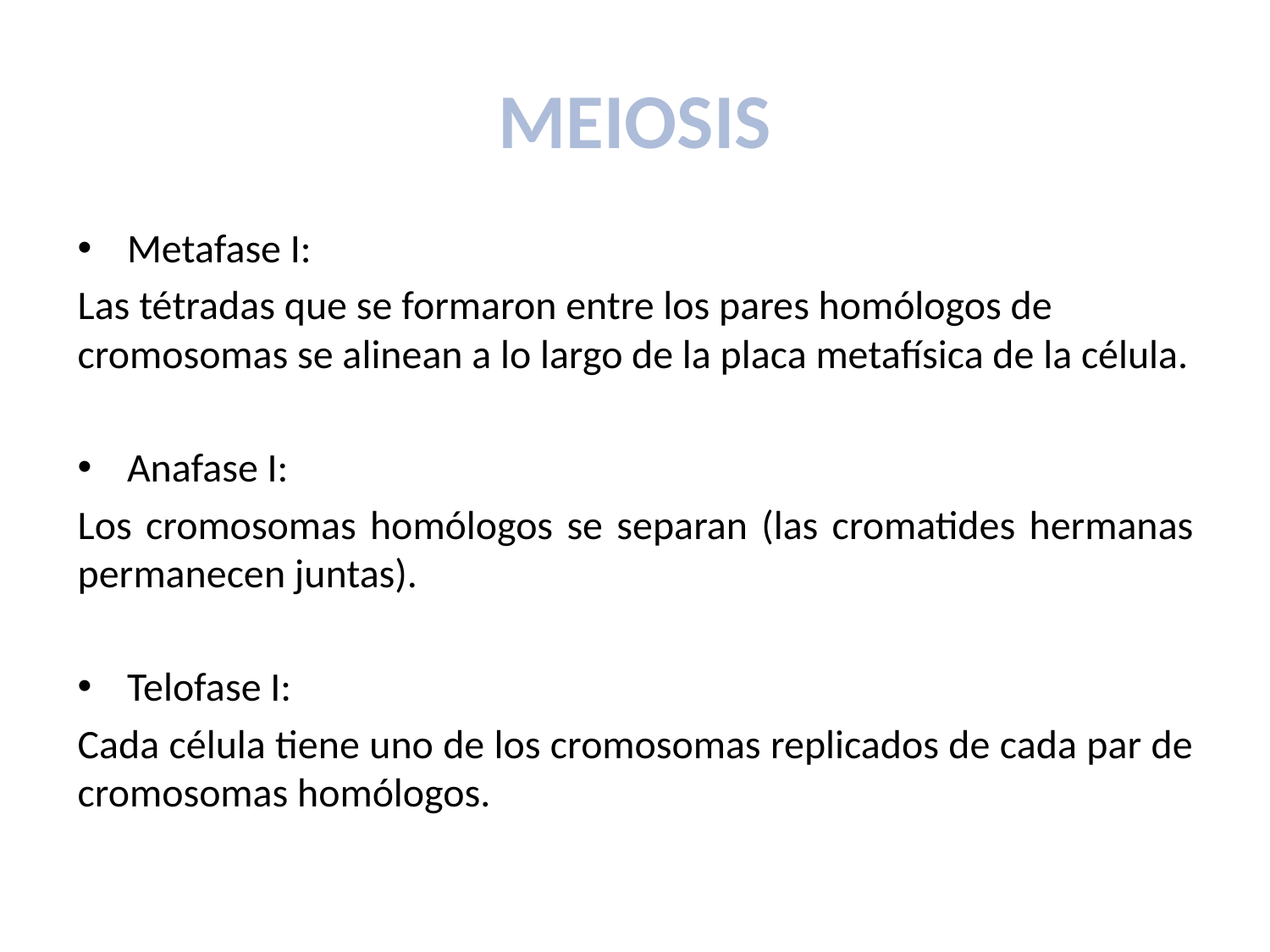

# MEIOSIS
Metafase I:
Las tétradas que se formaron entre los pares homólogos de cromosomas se alinean a lo largo de la placa metafísica de la célula.

Anafase I:
Los cromosomas homólogos se separan (las cromatides hermanas permanecen juntas).

Telofase I:
Cada célula tiene uno de los cromosomas replicados de cada par de cromosomas homólogos.